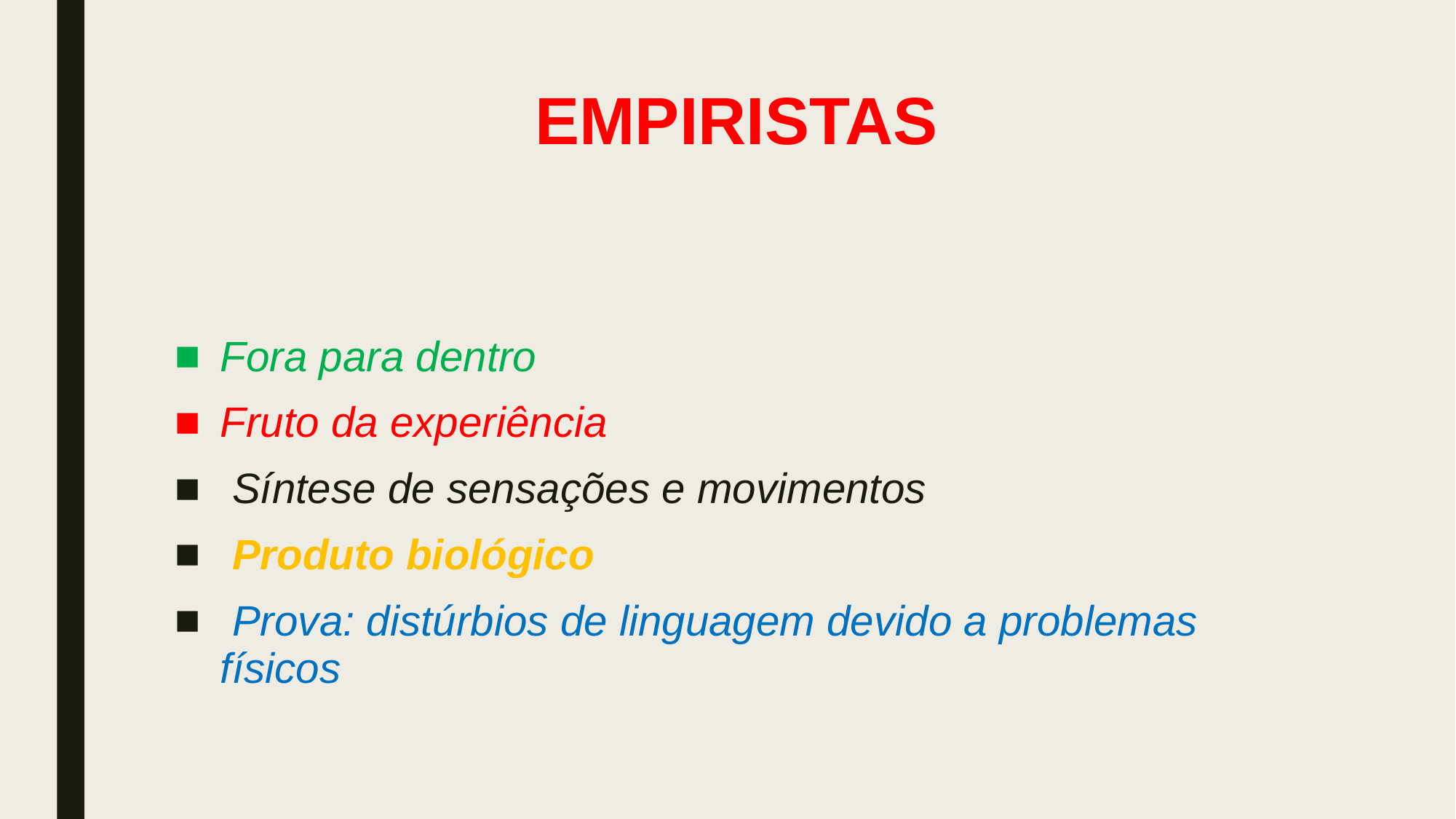

# EMPIRISTAS

Fora para dentro
Fruto da experiência
 Síntese de sensações e movimentos
 Produto biológico
 Prova: distúrbios de linguagem devido a problemas físicos